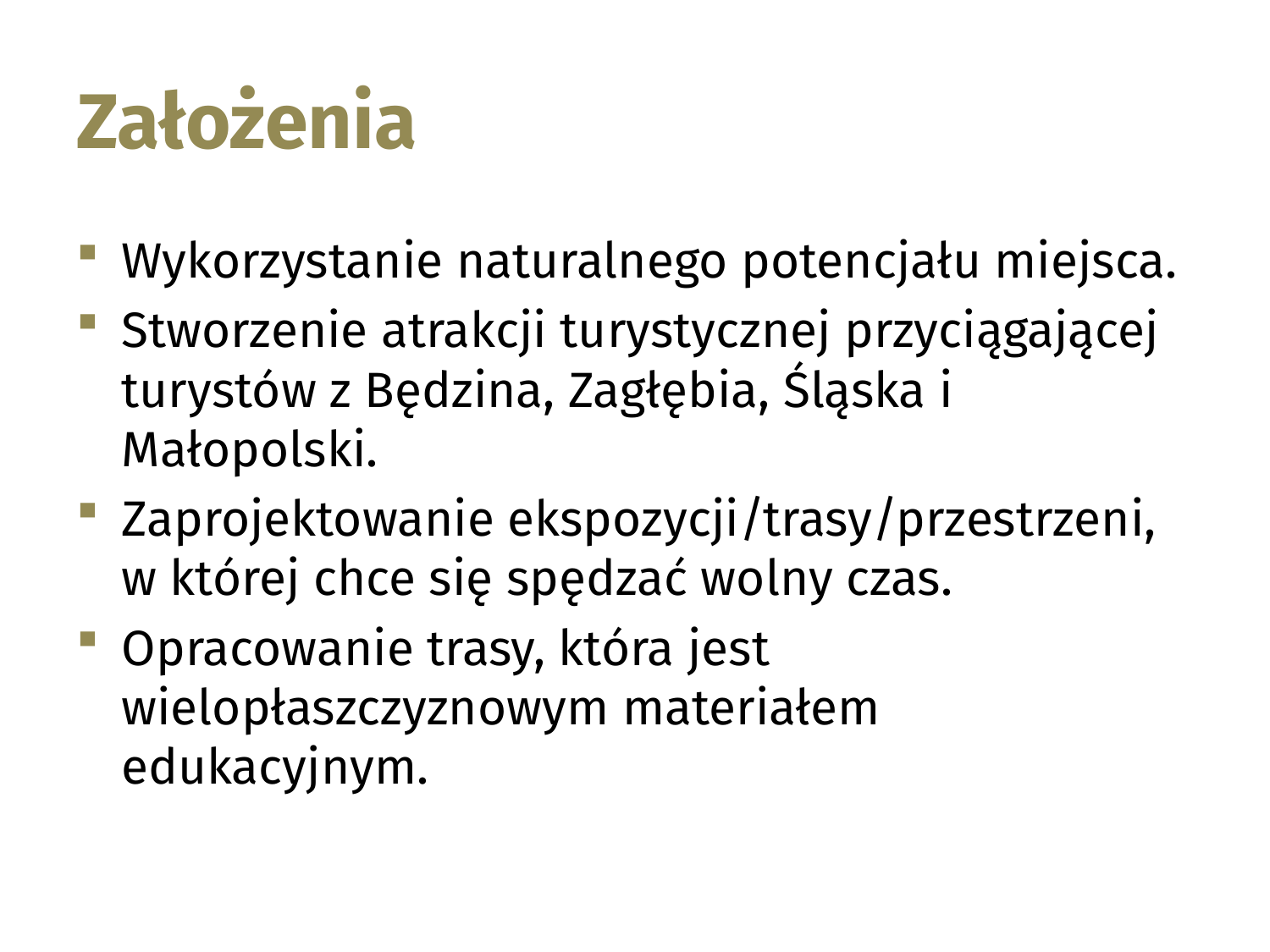

# Założenia
Wykorzystanie naturalnego potencjału miejsca.
Stworzenie atrakcji turystycznej przyciągającej turystów z Będzina, Zagłębia, Śląska i Małopolski.
Zaprojektowanie ekspozycji/trasy/przestrzeni, w której chce się spędzać wolny czas.
Opracowanie trasy, która jest wielopłaszczyznowym materiałem edukacyjnym.